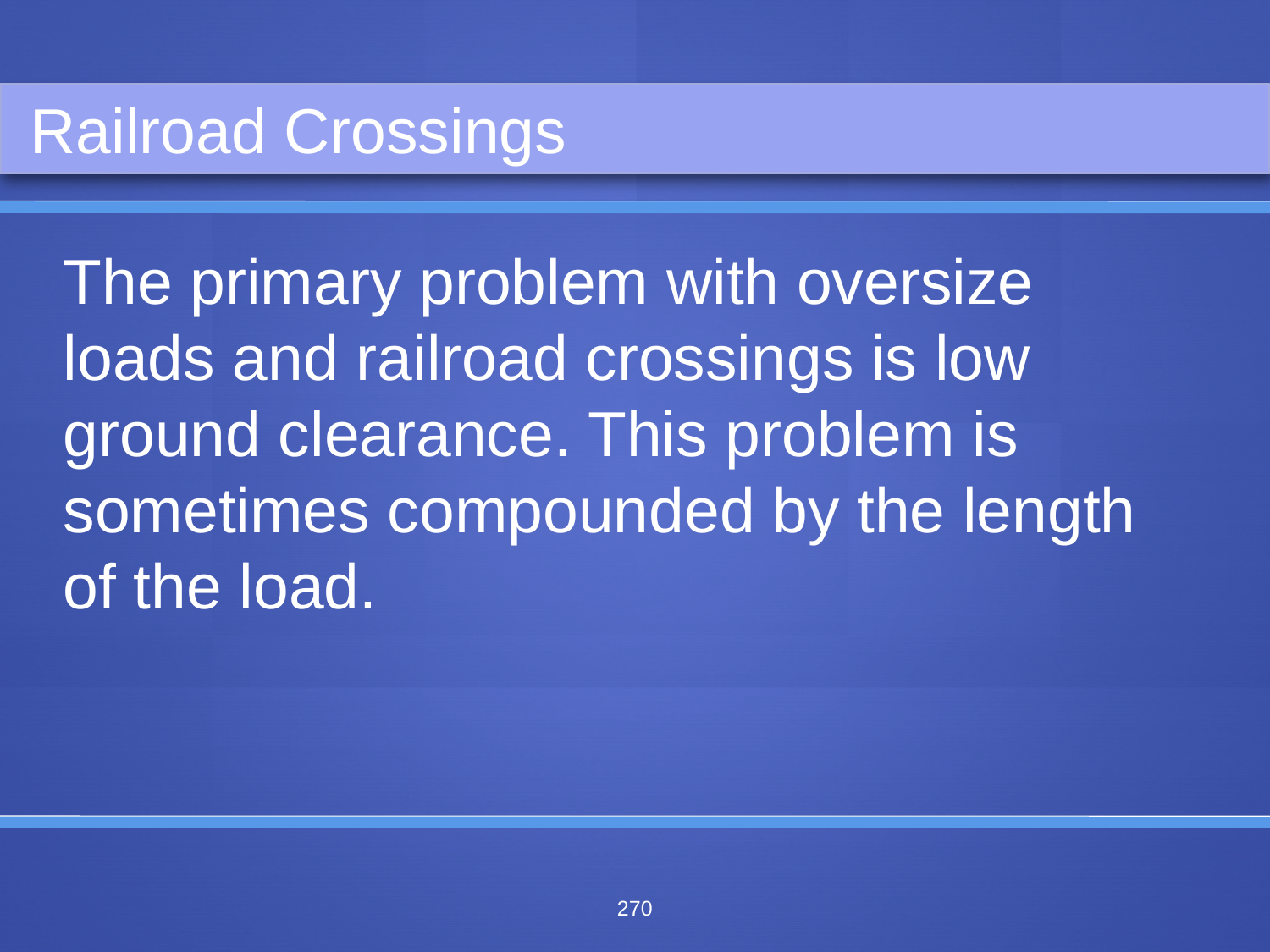

Railroad Crossings
The primary problem with oversize loads and railroad crossings is low ground clearance. This problem is sometimes compounded by the length of the load.

270